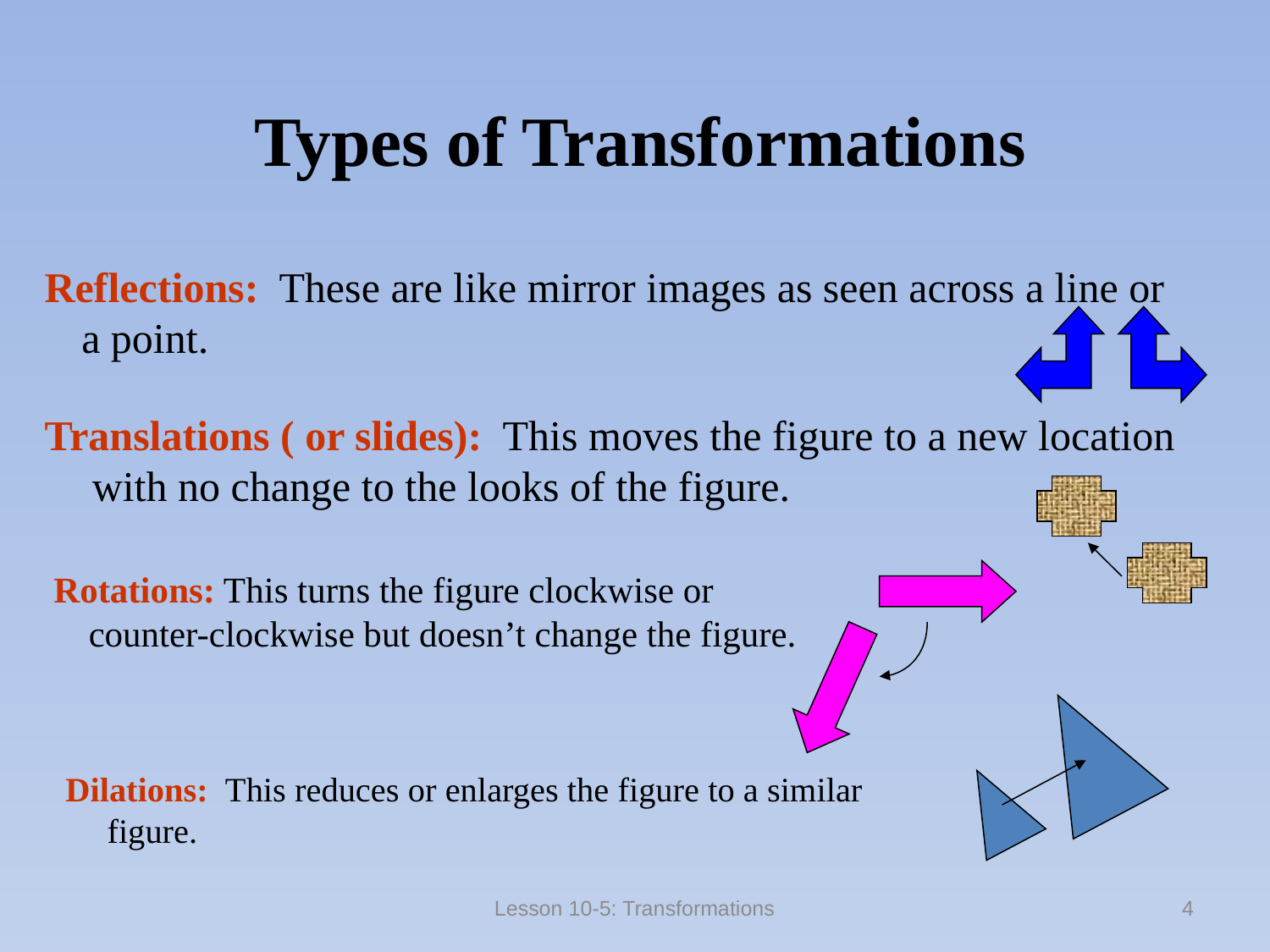

# Types of Transformations
 Reflections:  These are like mirror images as seen across a line or a point.

Translations ( or slides):  This moves the figure to a new location with no change to the looks of the figure.

 Rotations: This turns the figure clockwise or counter-clockwise but doesn’t change the figure.

Dilations:  This reduces or enlarges the figure to a similar figure.
Lesson 10-5: Transformations
4